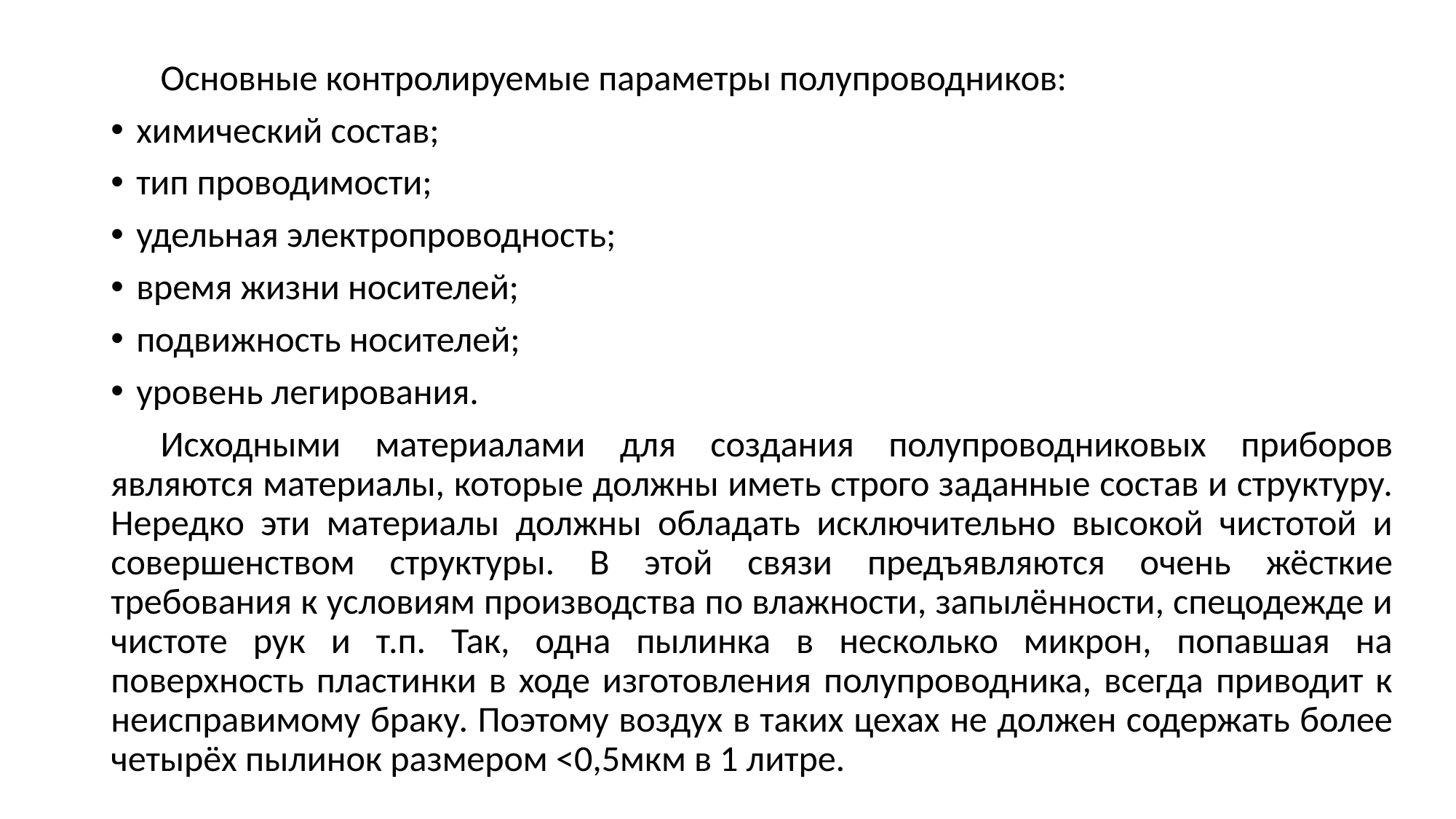

Основные контролируемые параметры полупроводников:
химический состав;
тип проводимости;
удельная электропроводность;
время жизни носителей;
подвижность носителей;
уровень легирования.
Исходными материалами для создания полупроводниковых приборов являются материалы, которые должны иметь строго заданные состав и структуру. Нередко эти материалы должны обладать исключительно высокой чистотой и совершенством структуры. В этой связи предъявляются очень жёсткие требования к условиям производства по влажности, запылённости, спецодежде и чистоте рук и т.п. Так, одна пылинка в несколько микрон, попавшая на поверхность пластинки в ходе изготовления полупроводника, всегда приводит к неисправимому браку. Поэтому воздух в таких цехах не должен содержать более четырёх пылинок размером <0,5мкм в 1 литре.